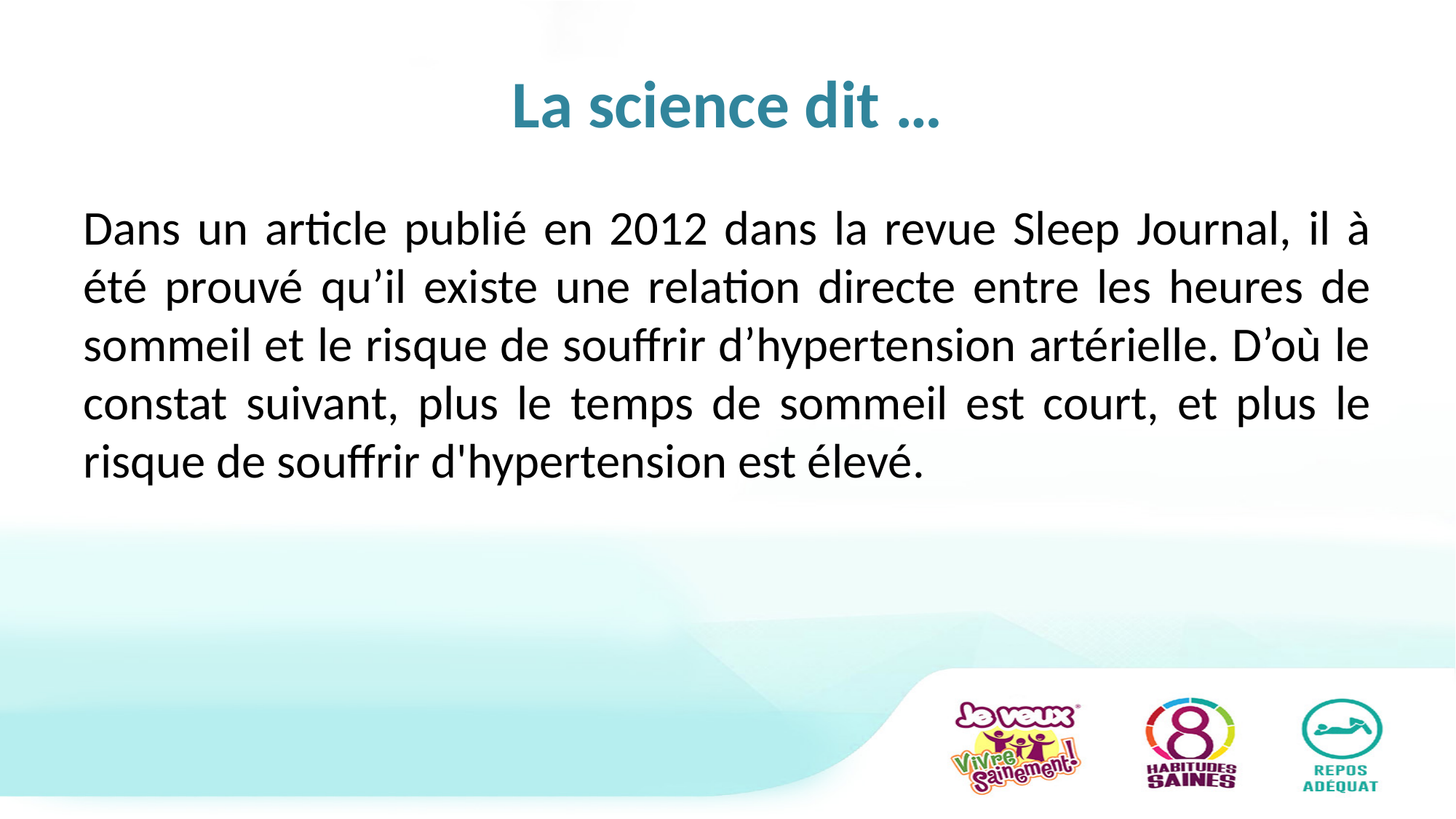

# La science dit …
Dans un article publié en 2012 dans la revue Sleep Journal, il à été prouvé qu’il existe une relation directe entre les heures de sommeil et le risque de souffrir d’hypertension artérielle. D’où le constat suivant, plus le temps de sommeil est court, et plus le risque de souffrir d'hypertension est élevé.